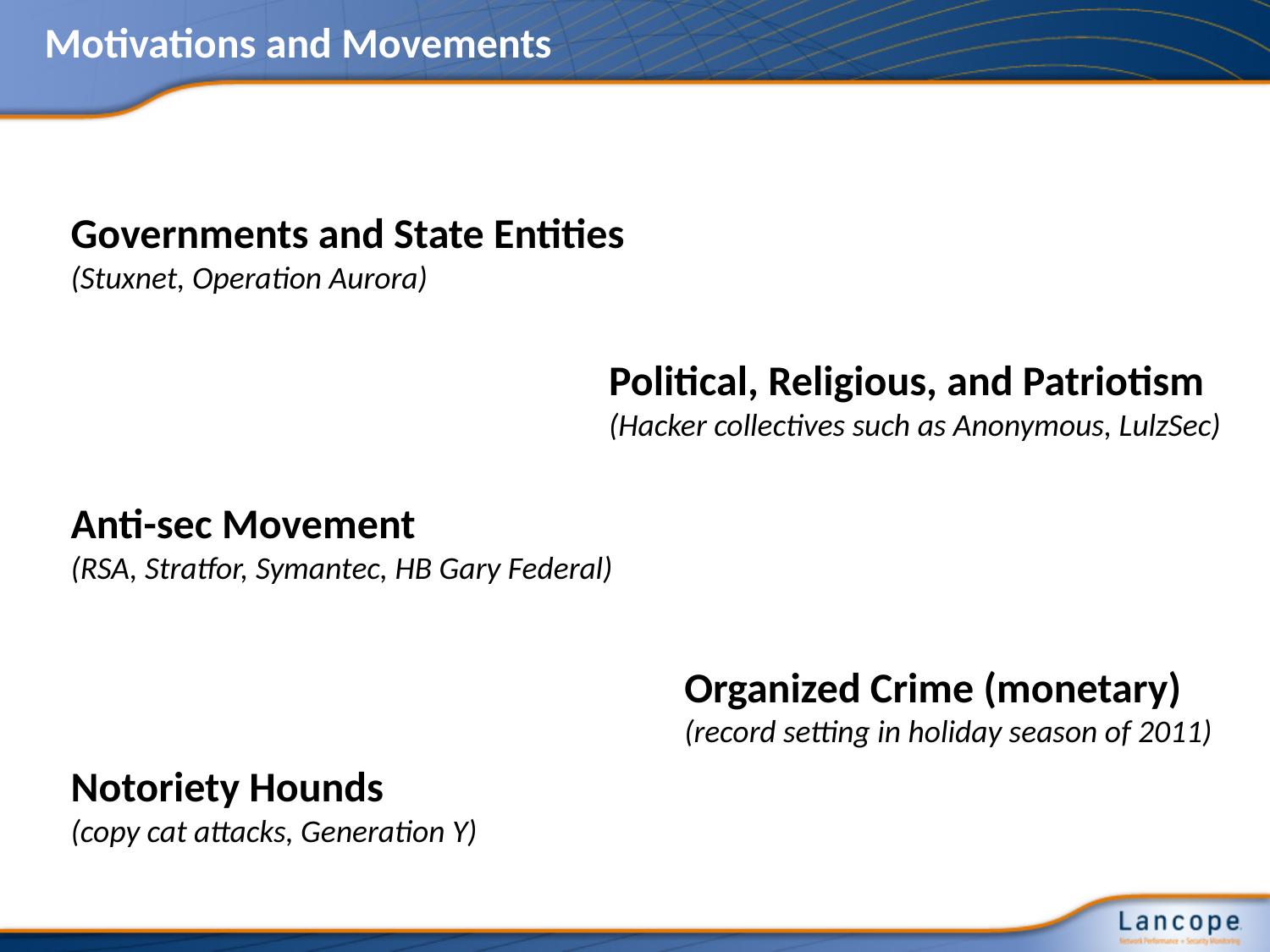

# Motivations and Movements
Governments and State Entities
(Stuxnet, Operation Aurora)
Political, Religious, and Patriotism
(Hacker collectives such as Anonymous, LulzSec)
Anti-sec Movement
(RSA, Stratfor, Symantec, HB Gary Federal)
Organized Crime (monetary)
(record setting in holiday season of 2011)
Notoriety Hounds
(copy cat attacks, Generation Y)